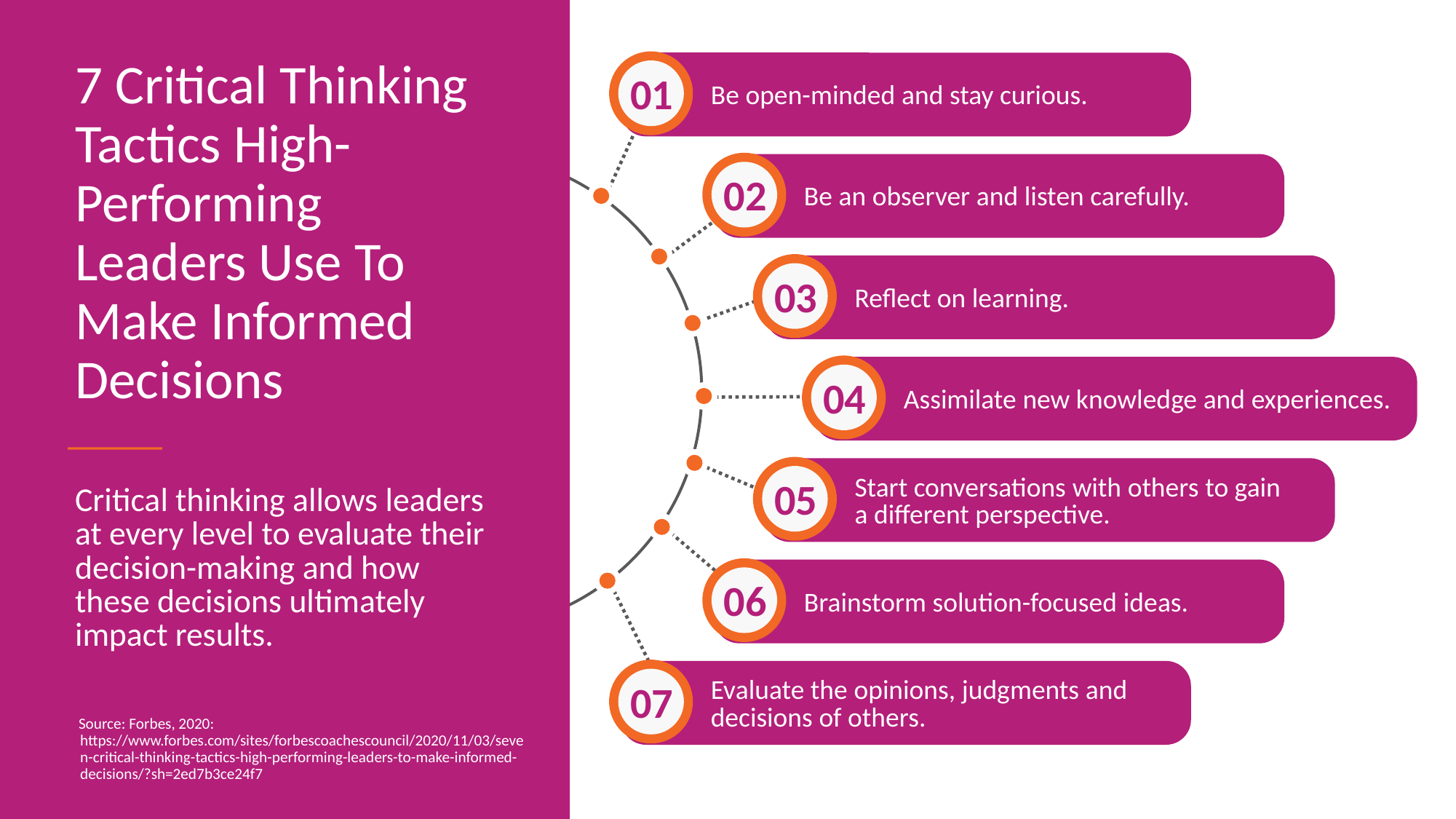

7 Critical Thinking Tactics High-Performing Leaders Use To Make Informed Decisions

Critical thinking allows leaders at every level to evaluate their decision-making and how these decisions ultimately impact results.

01
Be open-minded and stay curious.

02
Be an observer and listen carefully.

03
Reflect on learning.

04
Assimilate new knowledge and experiences.

05
Start conversations with others to gain a different perspective.

06
Brainstorm solution-focused ideas.

07
Evaluate the opinions, judgments and decisions of others.
Source: Forbes, 2020: https://www.forbes.com/sites/forbescoachescouncil/2020/11/03/seven-critical-thinking-tactics-high-performing-leaders-to-make-informed-decisions/?sh=2ed7b3ce24f7